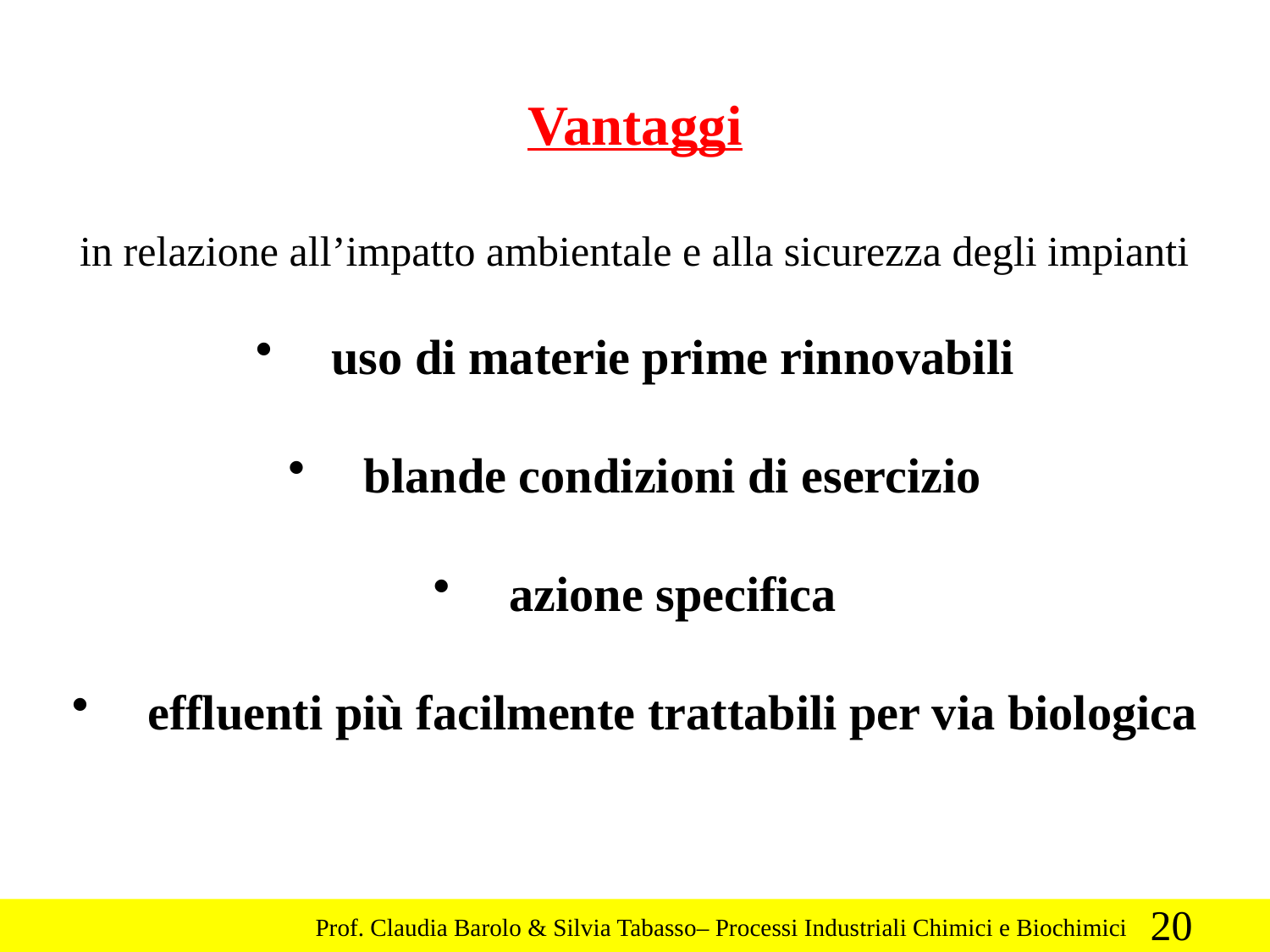

Vantaggi

in relazione all’impatto ambientale e alla sicurezza degli impianti

 uso di materie prime rinnovabili

 blande condizioni di esercizio

 azione specifica

 effluenti più facilmente trattabili per via biologica

20